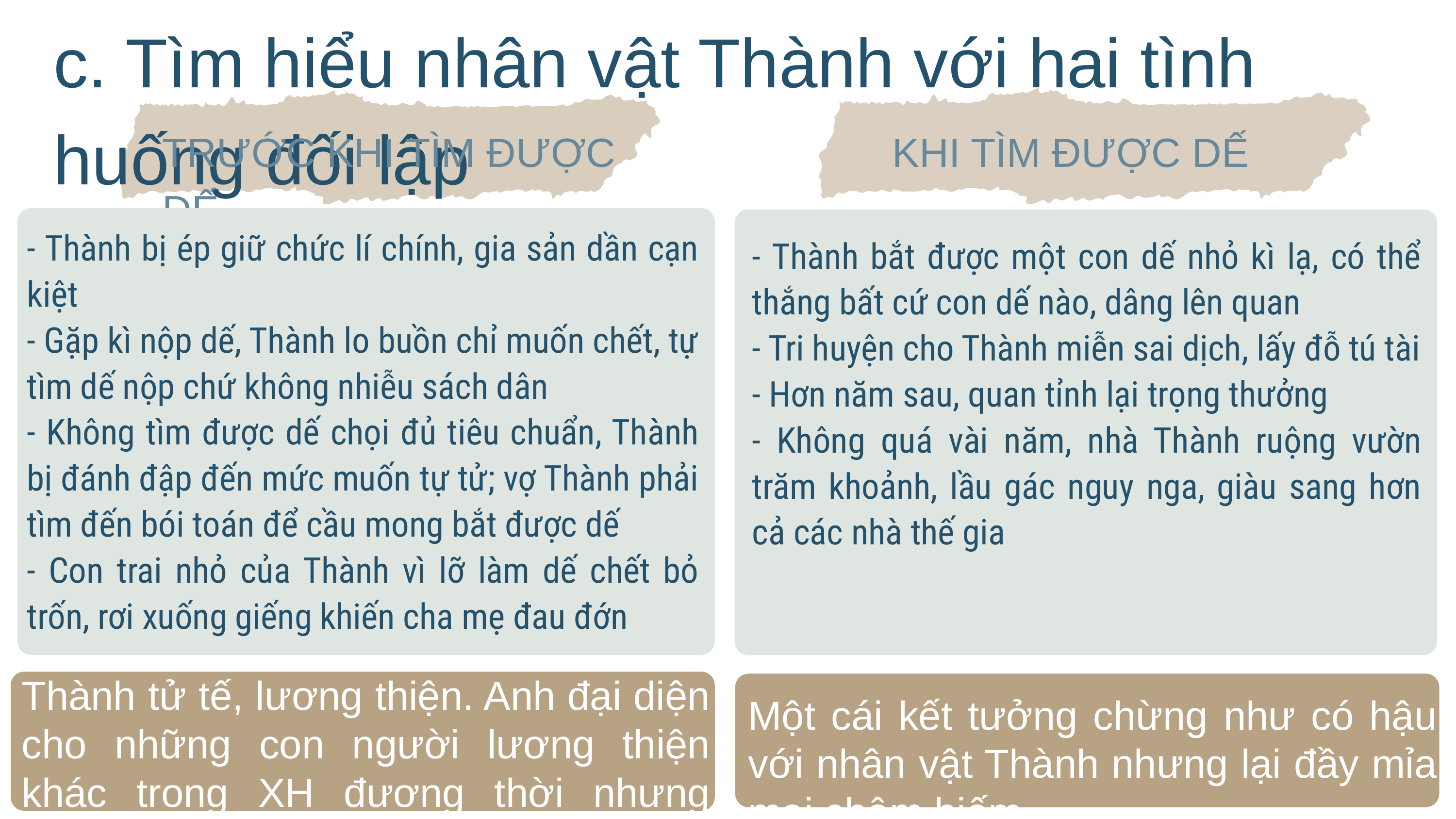

c. Tìm hiểu nhân vật Thành với hai tình huống đối lập

TRƯỚC KHI TÌM ĐƯỢC DẾ
KHI TÌM ĐƯỢC DẾ

- Thành bị ép giữ chức lí chính, gia sản dần cạn kiệt
- Gặp kì nộp dế, Thành lo buồn chỉ muốn chết, tự tìm dế nộp chứ không nhiễu sách dân
- Không tìm được dế chọi đủ tiêu chuẩn, Thành bị đánh đập đến mức muốn tự tử; vợ Thành phải tìm đến bói toán để cầu mong bắt được dế
- Con trai nhỏ của Thành vì lỡ làm dế chết bỏ trốn, rơi xuống giếng khiến cha mẹ đau đớn
- Thành bắt được một con dế nhỏ kì lạ, có thể thắng bất cứ con dế nào, dâng lên quan
- Tri huyện cho Thành miễn sai dịch, lấy đỗ tú tài
- Hơn năm sau, quan tỉnh lại trọng thưởng
- Không quá vài năm, nhà Thành ruộng vườn trăm khoảnh, lầu gác nguy nga, giàu sang hơn cả các nhà thế gia

Thành tử tế, lương thiện. Anh đại diện cho những con người lương thiện khác trong XH đương thời nhưng cuộc sống khốn đốn.

Một cái kết tưởng chừng như có hậu với nhân vật Thành nhưng lại đầy mỉa mai châm biếm